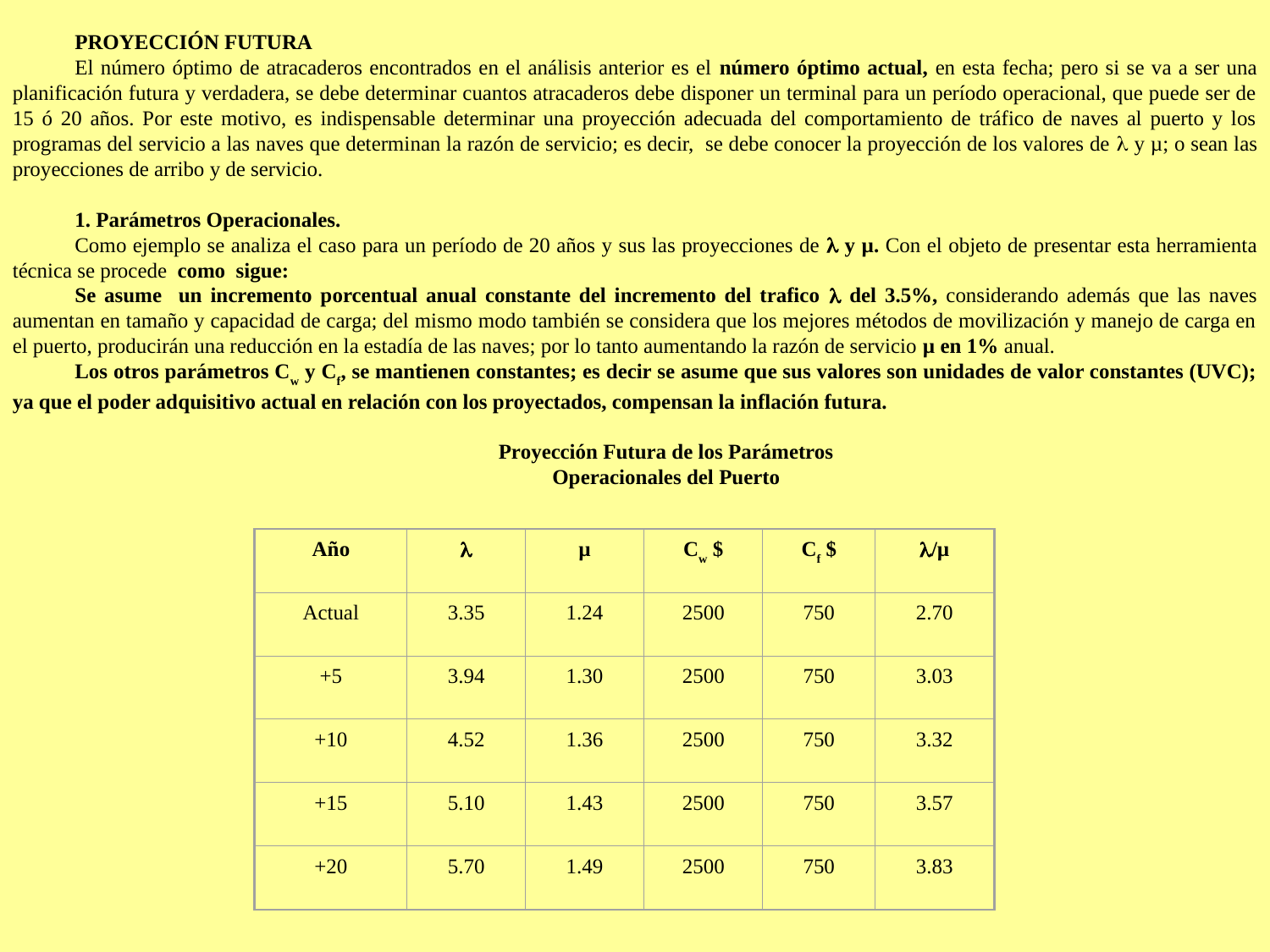

PROYECCIÓN FUTURA
El número óptimo de atracaderos encontrados en el análisis anterior es el número óptimo actual, en esta fecha; pero si se va a ser una planificación futura y verdadera, se debe determinar cuantos atracaderos debe disponer un terminal para un período operacional, que puede ser de 15 ó 20 años. Por este motivo, es indispensable determinar una proyección adecuada del comportamiento de tráfico de naves al puerto y los programas del servicio a las naves que determinan la razón de servicio; es decir,  se debe conocer la proyección de los valores de λ y µ; o sean las proyecciones de arribo y de servicio.

1. Parámetros Operacionales.
Como ejemplo se analiza el caso para un período de 20 años y sus las proyecciones de λ y µ. Con el objeto de presentar esta herramienta técnica se procede  como  sigue:
Se asume  un incremento porcentual anual constante del incremento del trafico λ del 3.5%, considerando además que las naves aumentan en tamaño y capacidad de carga; del mismo modo también se considera que los mejores métodos de movilización y manejo de carga en el puerto, producirán una reducción en la estadía de las naves; por lo tanto aumentando la razón de servicio µ en 1% anual.
Los otros parámetros Cw y Cf, se mantienen constantes; es decir se asume que sus valores son unidades de valor constantes (UVC); ya que el poder adquisitivo actual en relación con los proyectados, compensan la inflación futura.

Proyección Futura de los Parámetros
Operacionales del Puerto

Año

λ

µ

Cw $

Cf $

λ/µ

Actual

3.35

1.24

2500

750

2.70

+5

3.94

1.30

2500

750

3.03

+10

4.52

1.36

2500

750

3.32

+15

5.10

1.43

2500

750

3.57

+20

5.70

1.49

2500

750

3.83